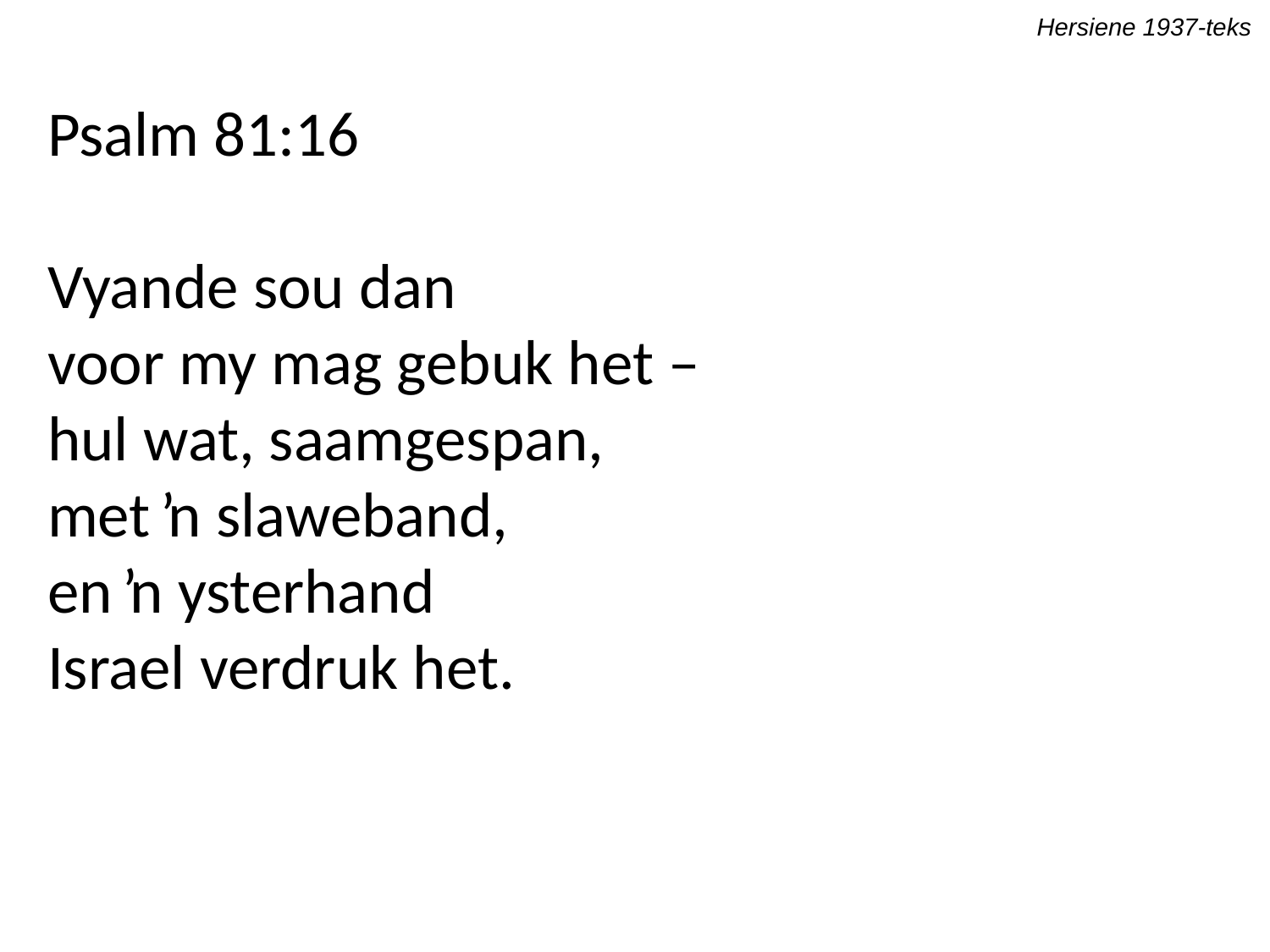

Hersiene 1937-teks
Psalm 81:16

Vyande sou dan
voor my mag gebuk het –
hul wat, saamgespan,
met ŉ slaweband,
en ŉ ysterhand
Israel verdruk het.